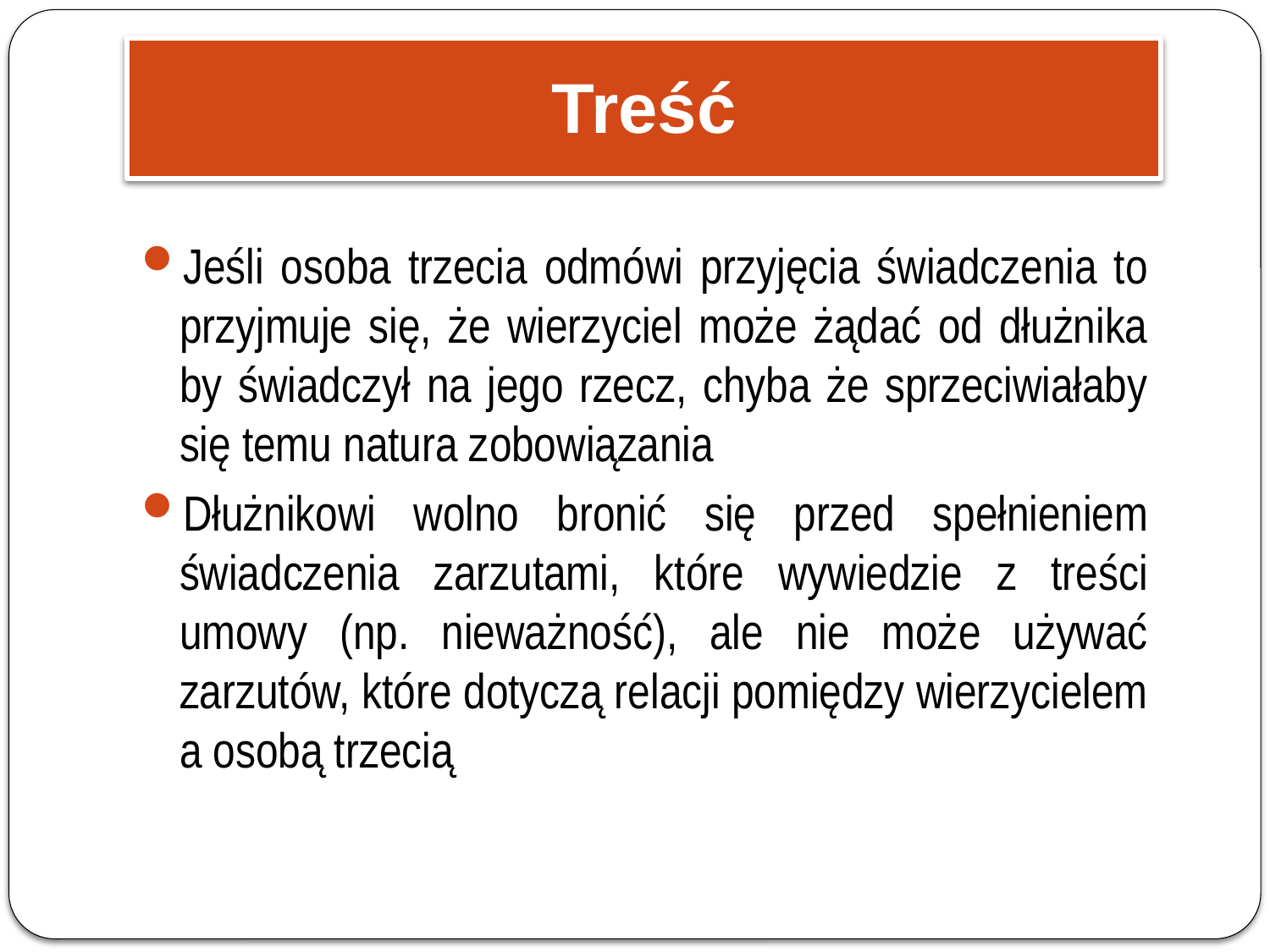

Treść
Jeśli osoba trzecia odmówi przyjęcia świadczenia to przyjmuje się, że wierzyciel może żądać od dłużnika by świadczył na jego rzecz, chyba że sprzeciwiałaby się temu natura zobowiązania
Dłużnikowi wolno bronić się przed spełnieniem świadczenia zarzutami, które wywiedzie z treści umowy (np. nieważność), ale nie może używać zarzutów, które dotyczą relacji pomiędzy wierzycielem a osobą trzecią